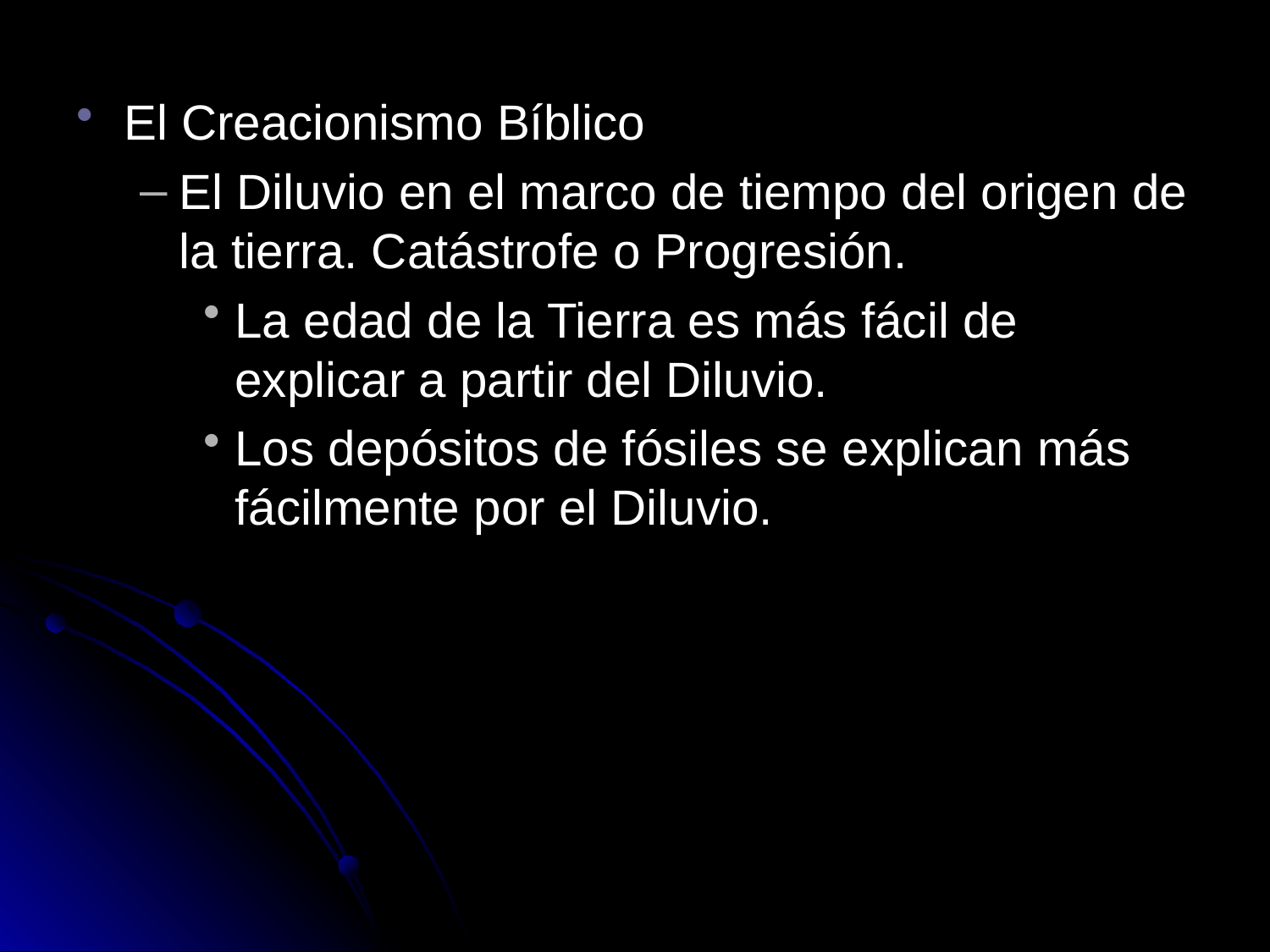

El Creacionismo Bíblico
El Diluvio en el marco de tiempo del origen de la tierra. Catástrofe o Progresión.
La edad de la Tierra es más fácil de explicar a partir del Diluvio.
Los depósitos de fósiles se explican más fácilmente por el Diluvio.